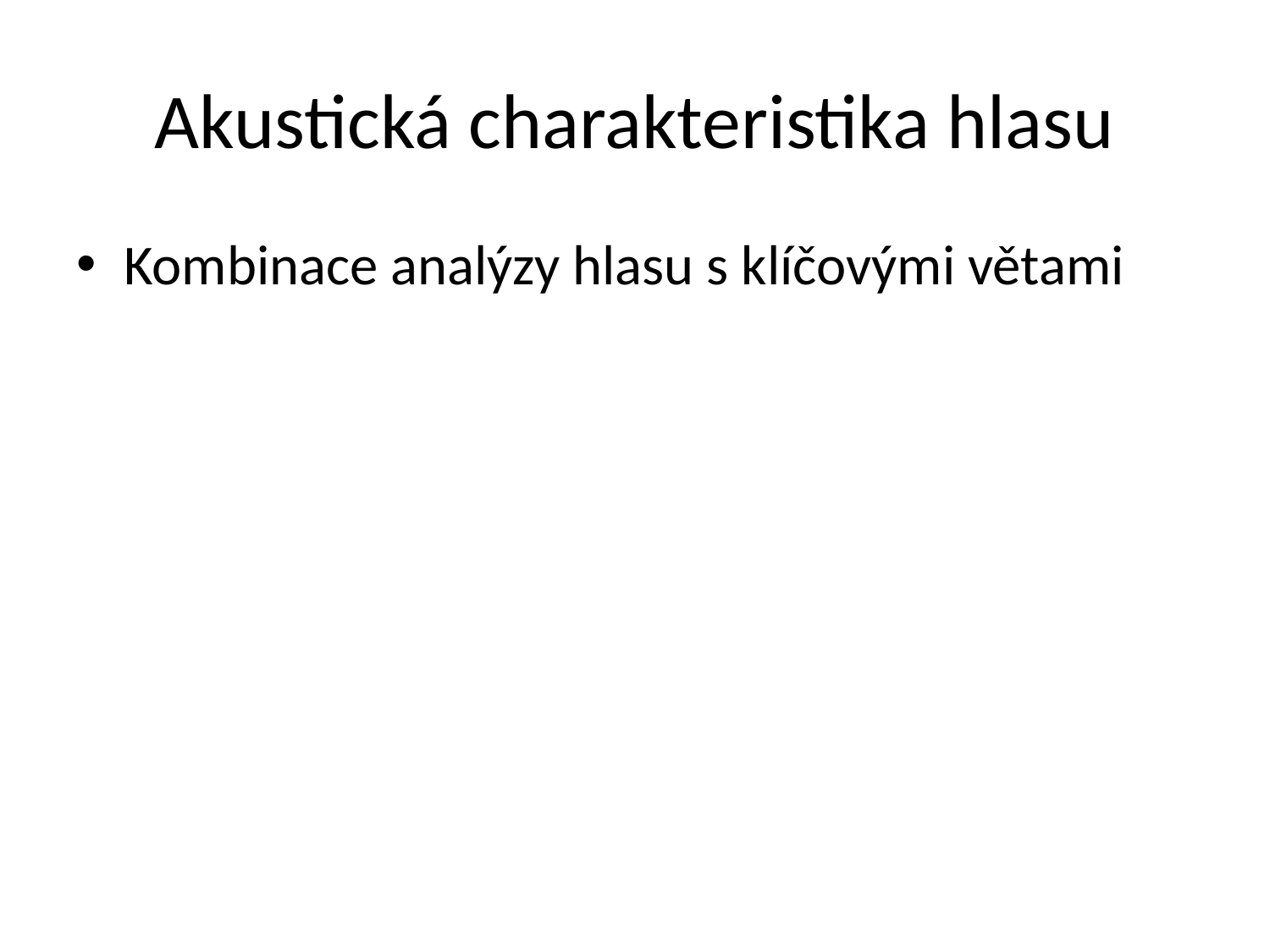

# Akustická charakteristika hlasu
Kombinace analýzy hlasu s klíčovými větami